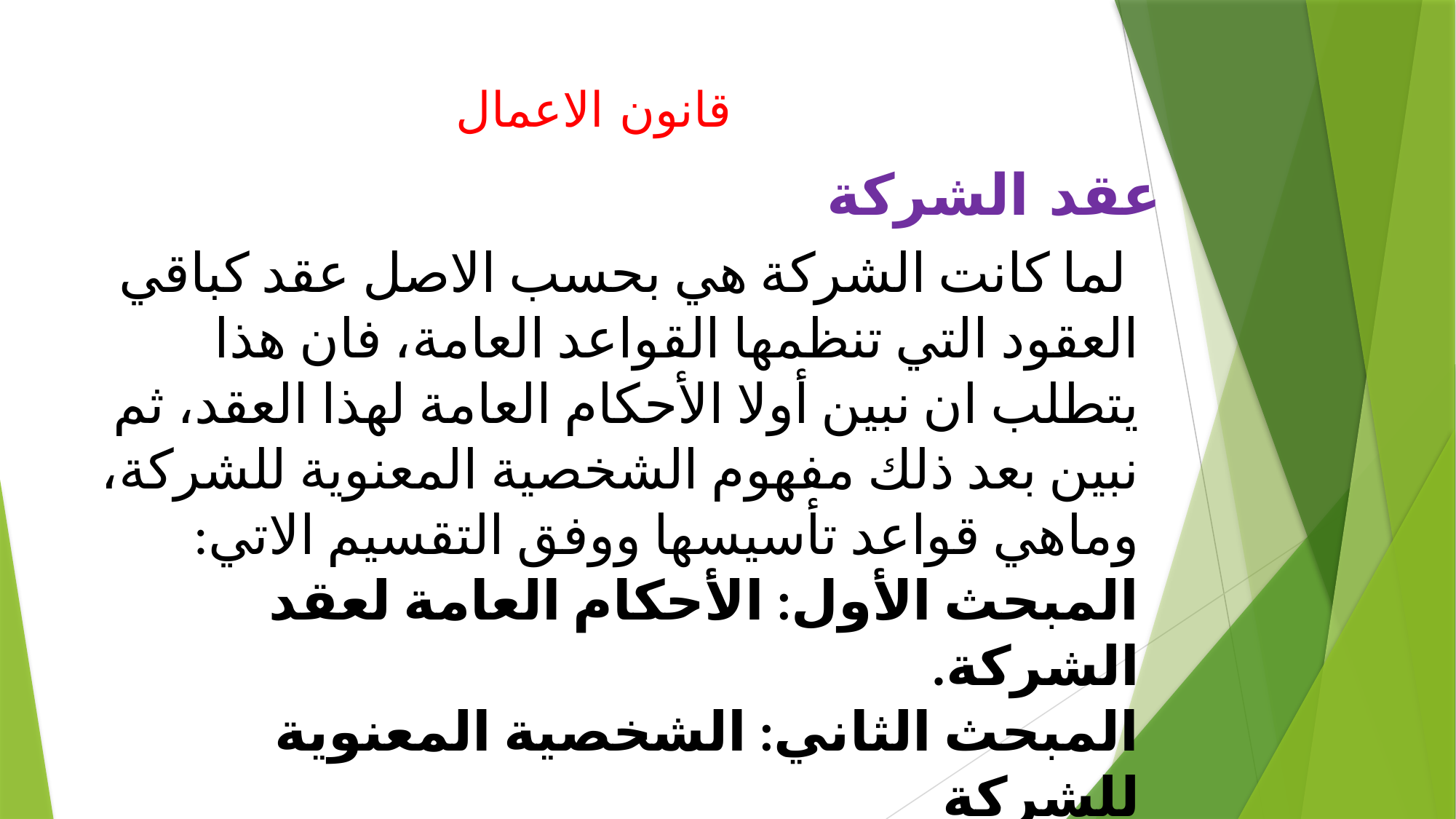

# قانون الاعمال
عقد الشركة

 لما كانت الشركة هي بحسب الاصل عقد كباقي العقود التي تنظمها القواعد العامة، فان هذا يتطلب ان نبين أولا الأحكام العامة لهذا العقد، ثم نبين بعد ذلك مفهوم الشخصية المعنوية للشركة، وماهي قواعد تأسيسها ووفق التقسيم الاتي:
المبحث الأول: الأحكام العامة لعقد الشركة.
المبحث الثاني: الشخصية المعنوية للشركة
المبحث الثالث: قواعد تأسيس الشركات.